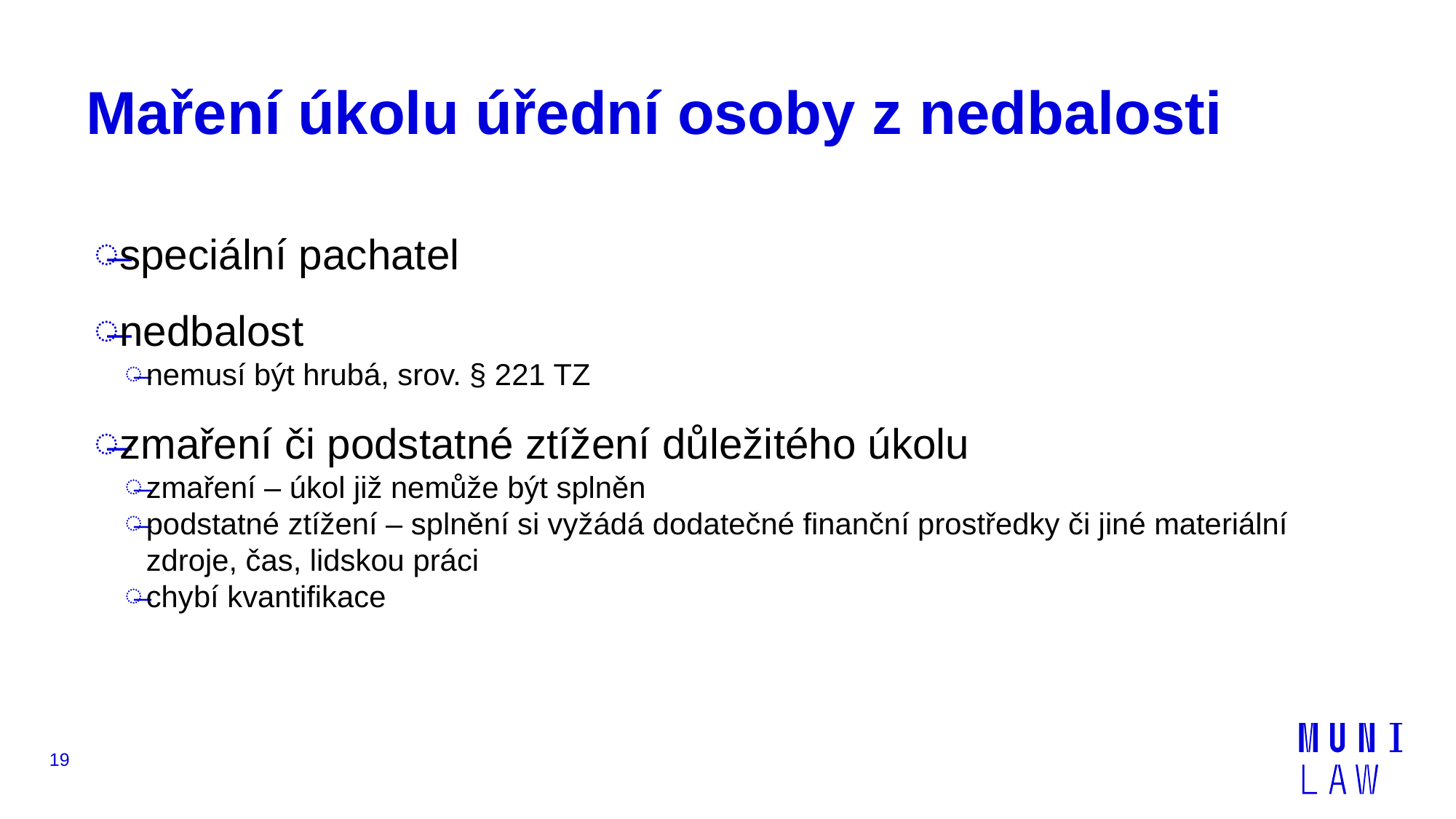

# Maření úkolu úřední osoby z nedbalosti
speciální pachatel
nedbalost
nemusí být hrubá, srov. § 221 TZ
zmaření či podstatné ztížení důležitého úkolu
zmaření – úkol již nemůže být splněn
podstatné ztížení – splnění si vyžádá dodatečné finanční prostředky či jiné materiální zdroje, čas, lidskou práci
chybí kvantifikace

19